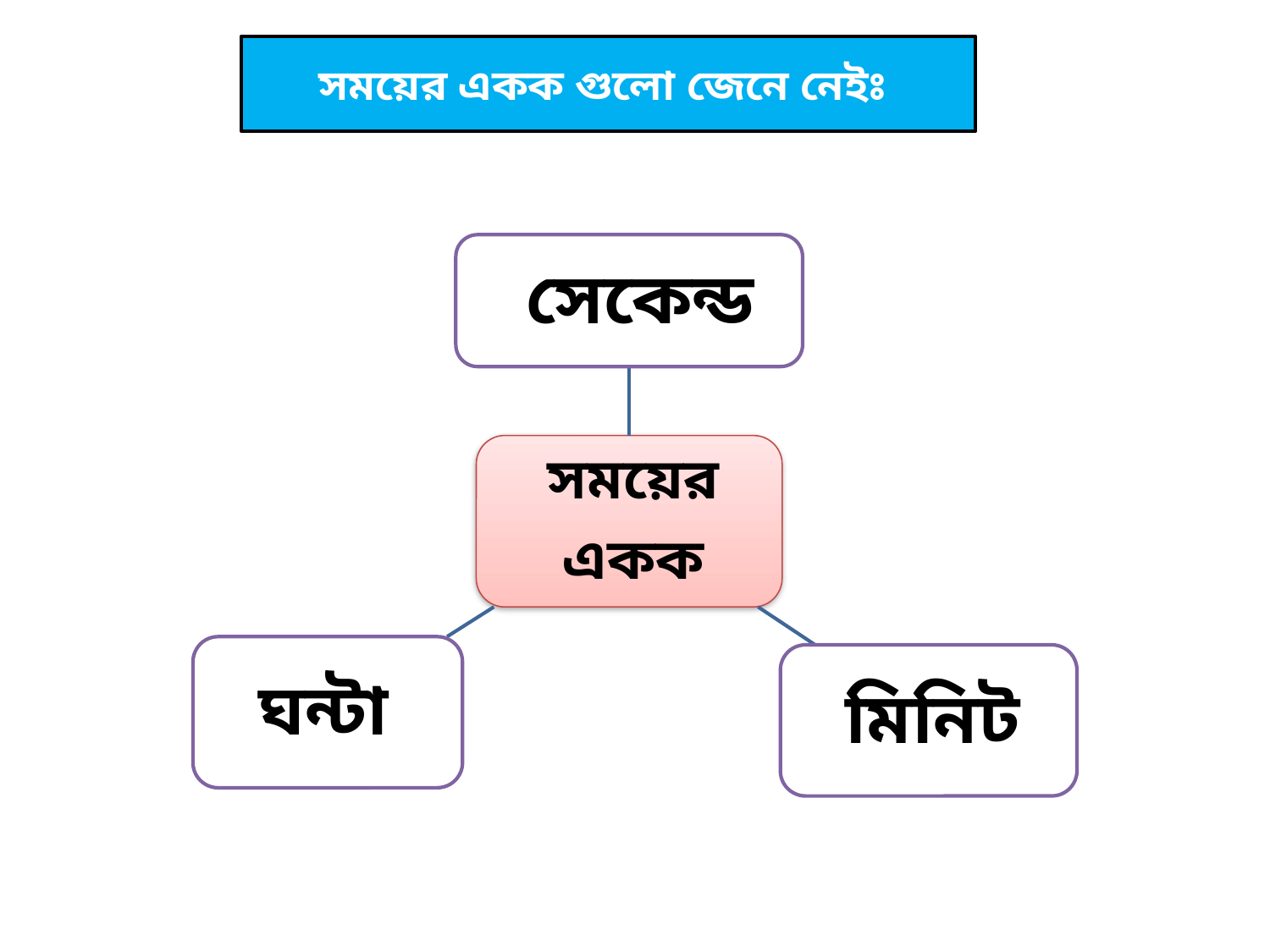

সময়ের একক গুলো জেনে নেইঃ
সময়ের
একক
 সেকেন্ড
মিনিট
ঘন্টা